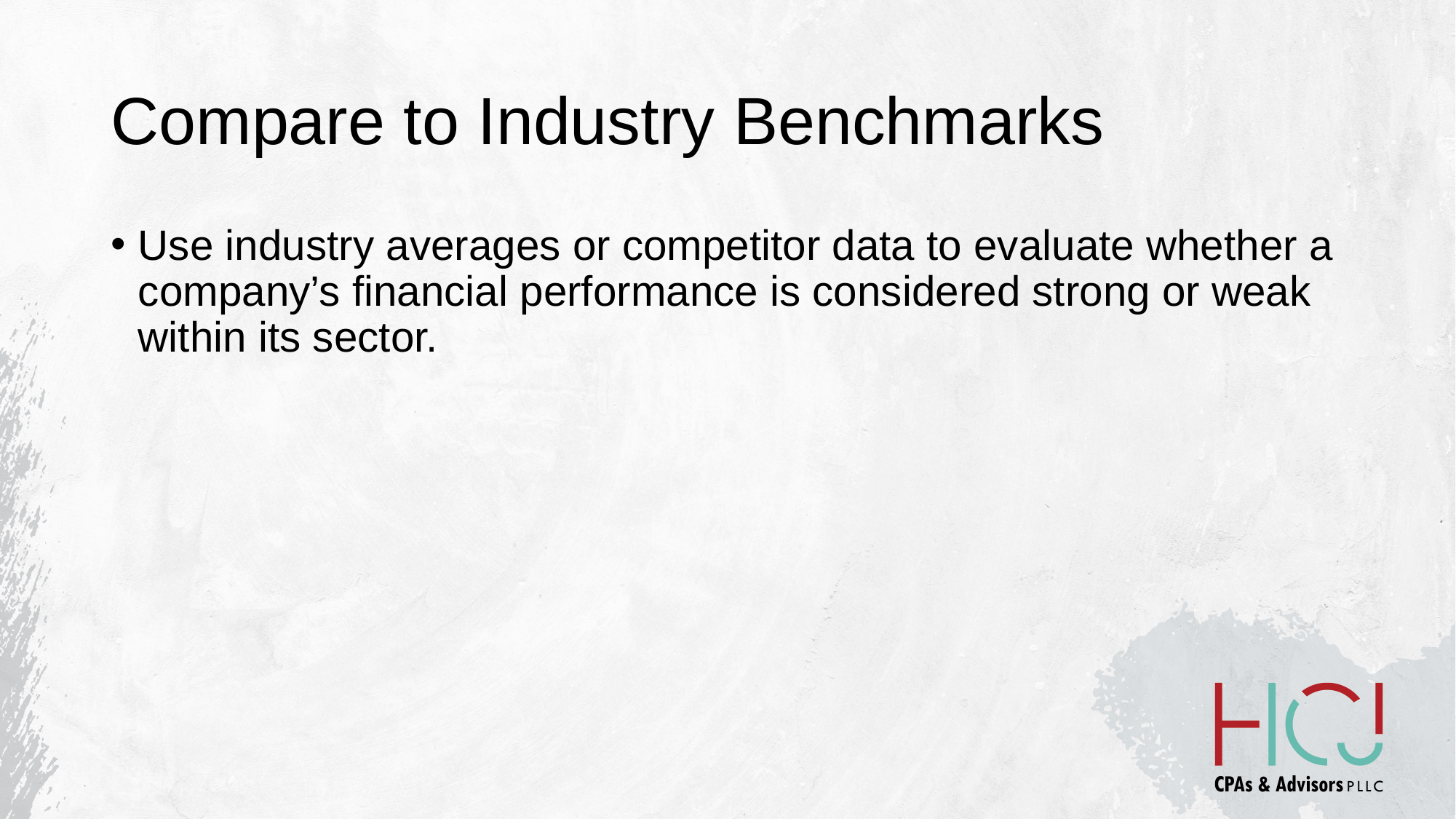

# Compare to Industry Benchmarks
Use industry averages or competitor data to evaluate whether a company’s financial performance is considered strong or weak within its sector.